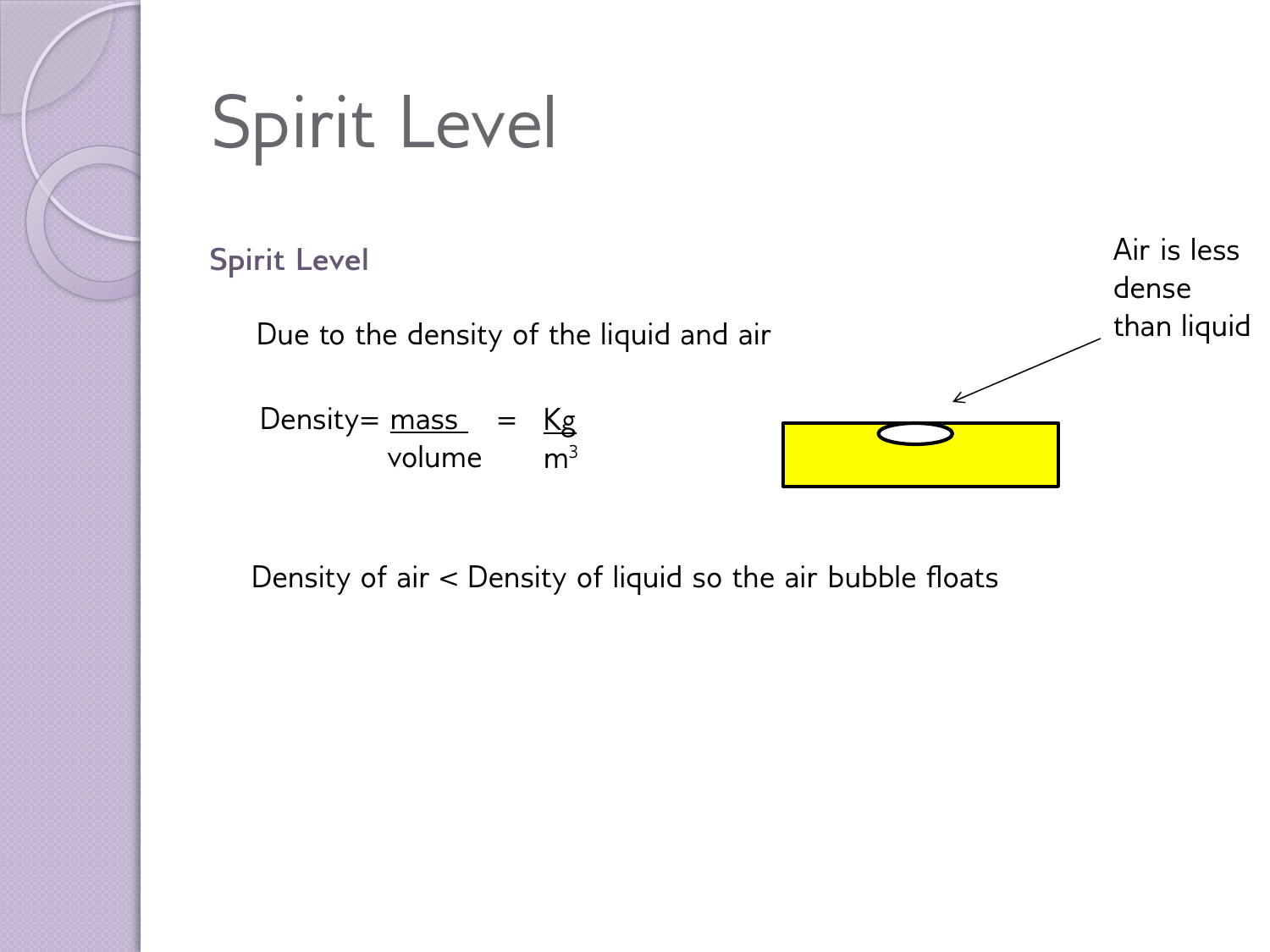

# Spirit Level
Air is less dense than liquid
Spirit Level

Due to the density of the liquid and air
Density= mass    =
	volume
Kg
m3

Density of air < Density of liquid so the air bubble floats